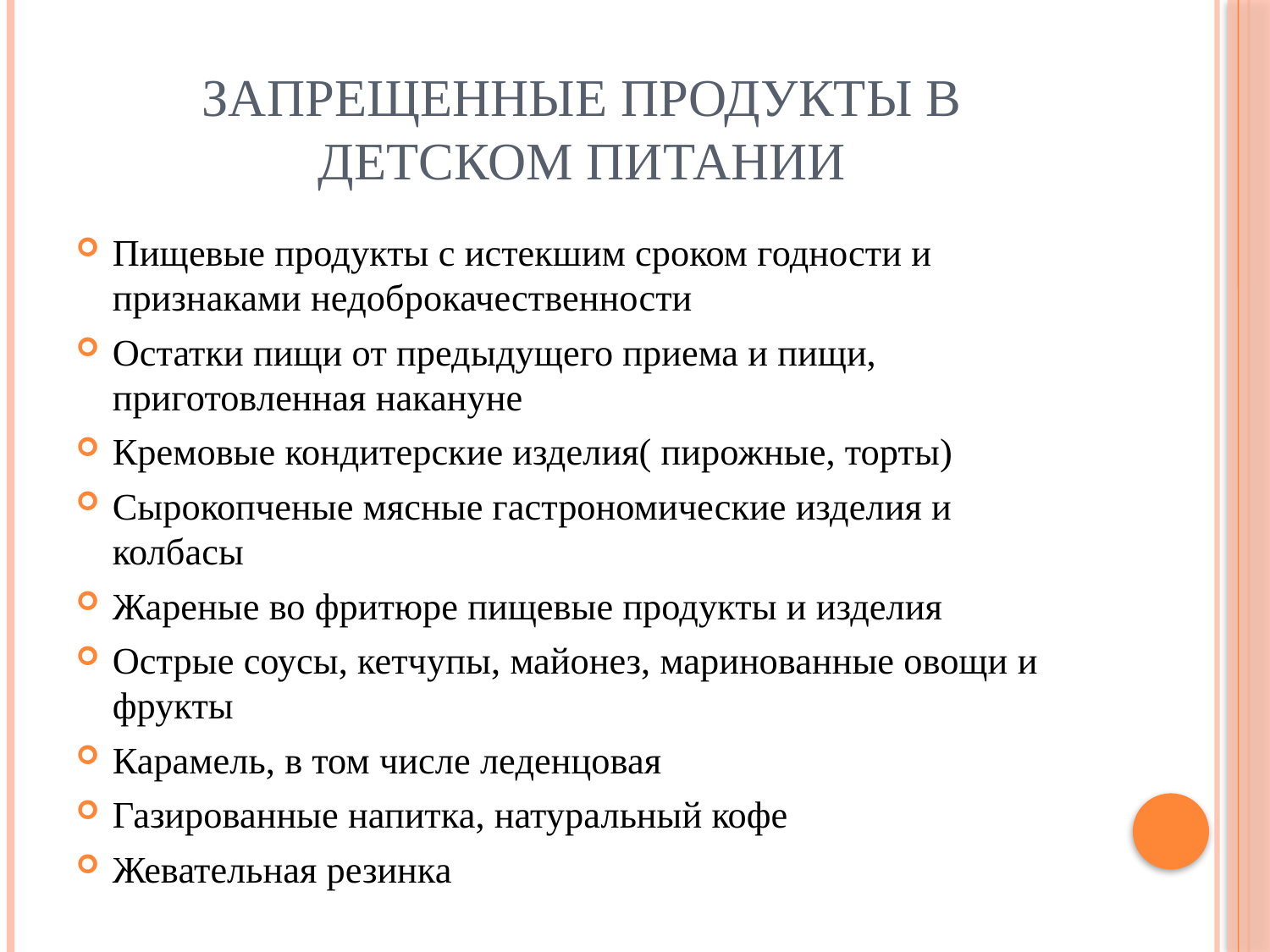

# Запрещенные продукты в детском питании
Пищевые продукты с истекшим сроком годности и признаками недоброкачественности
Остатки пищи от предыдущего приема и пищи, приготовленная накануне
Кремовые кондитерские изделия( пирожные, торты)
Сырокопченые мясные гастрономические изделия и колбасы
Жареные во фритюре пищевые продукты и изделия
Острые соусы, кетчупы, майонез, маринованные овощи и фрукты
Карамель, в том числе леденцовая
Газированные напитка, натуральный кофе
Жевательная резинка